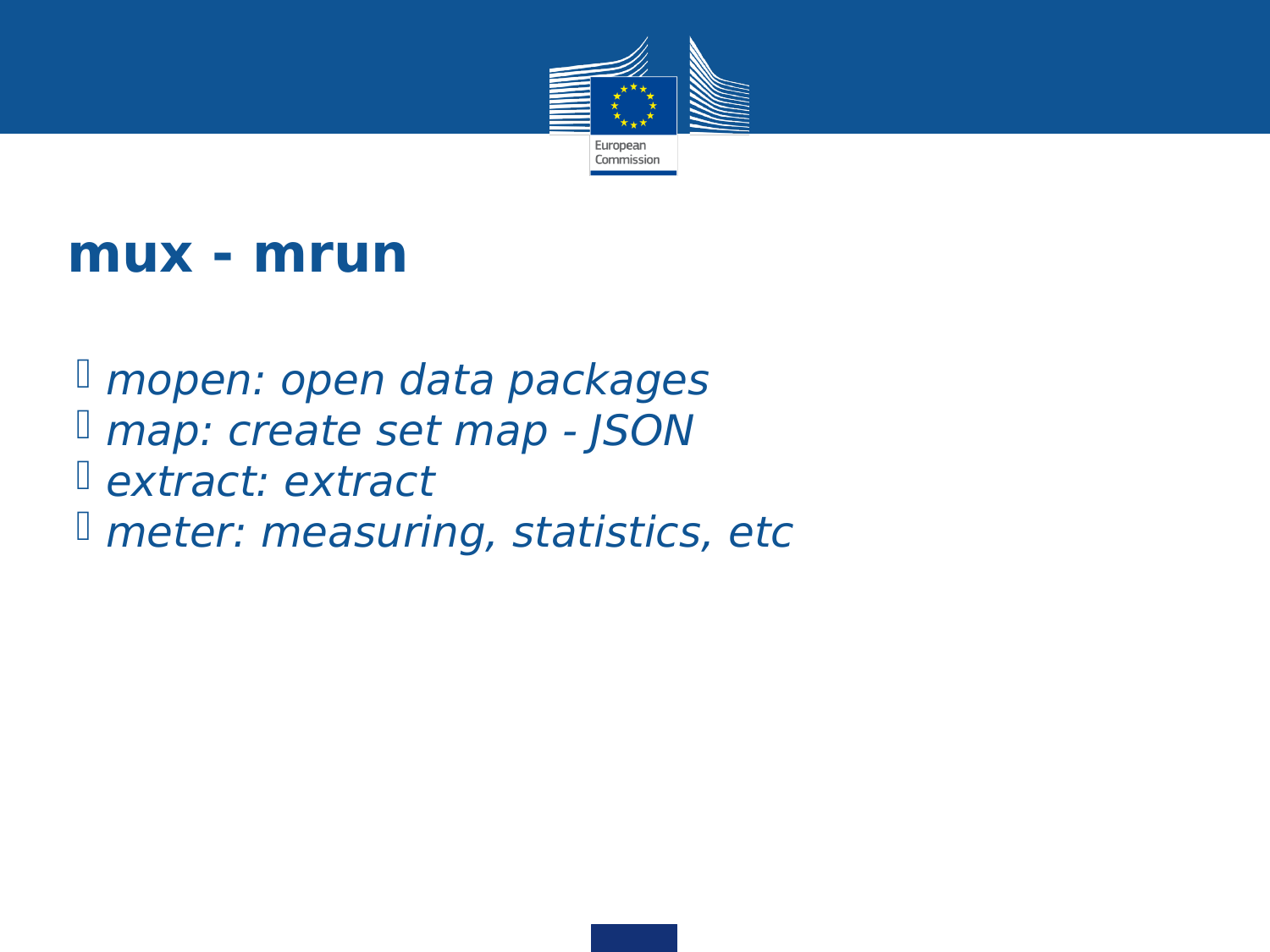

mux - mrun
mopen: open data packages
map: create set map - JSON
extract: extract
meter: measuring, statistics, etc